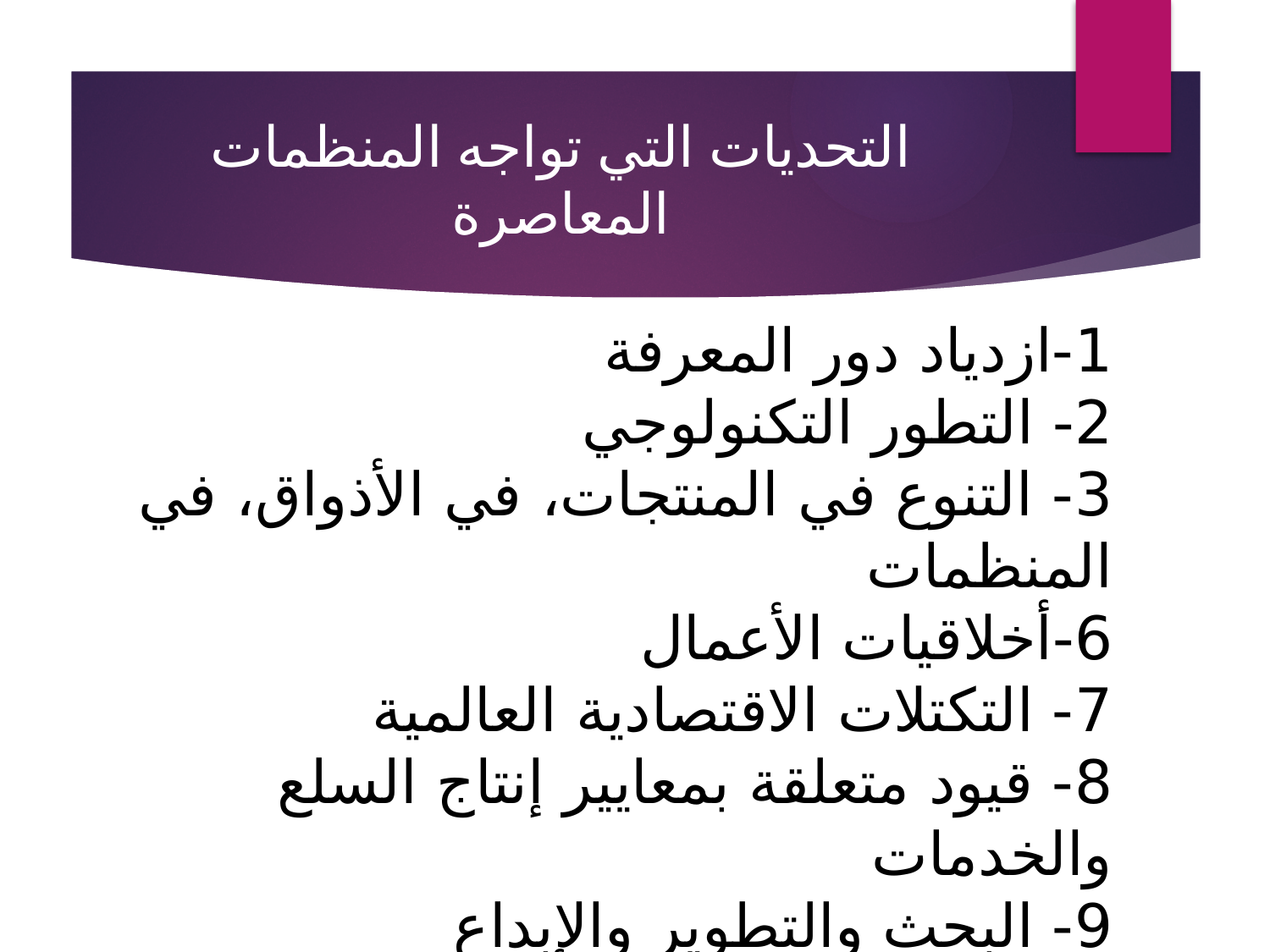

# التحديات التي تواجه المنظمات المعاصرة
1-ازدياد دور المعرفة
2- التطور التكنولوجي
3- التنوع في المنتجات، في الأذواق، في المنظمات
6-أخلاقيات الأعمال
7- التكتلات الاقتصادية العالمية
8- قيود متعلقة بمعايير إنتاج السلع والخدمات
9- البحث والتطوير والإبداع